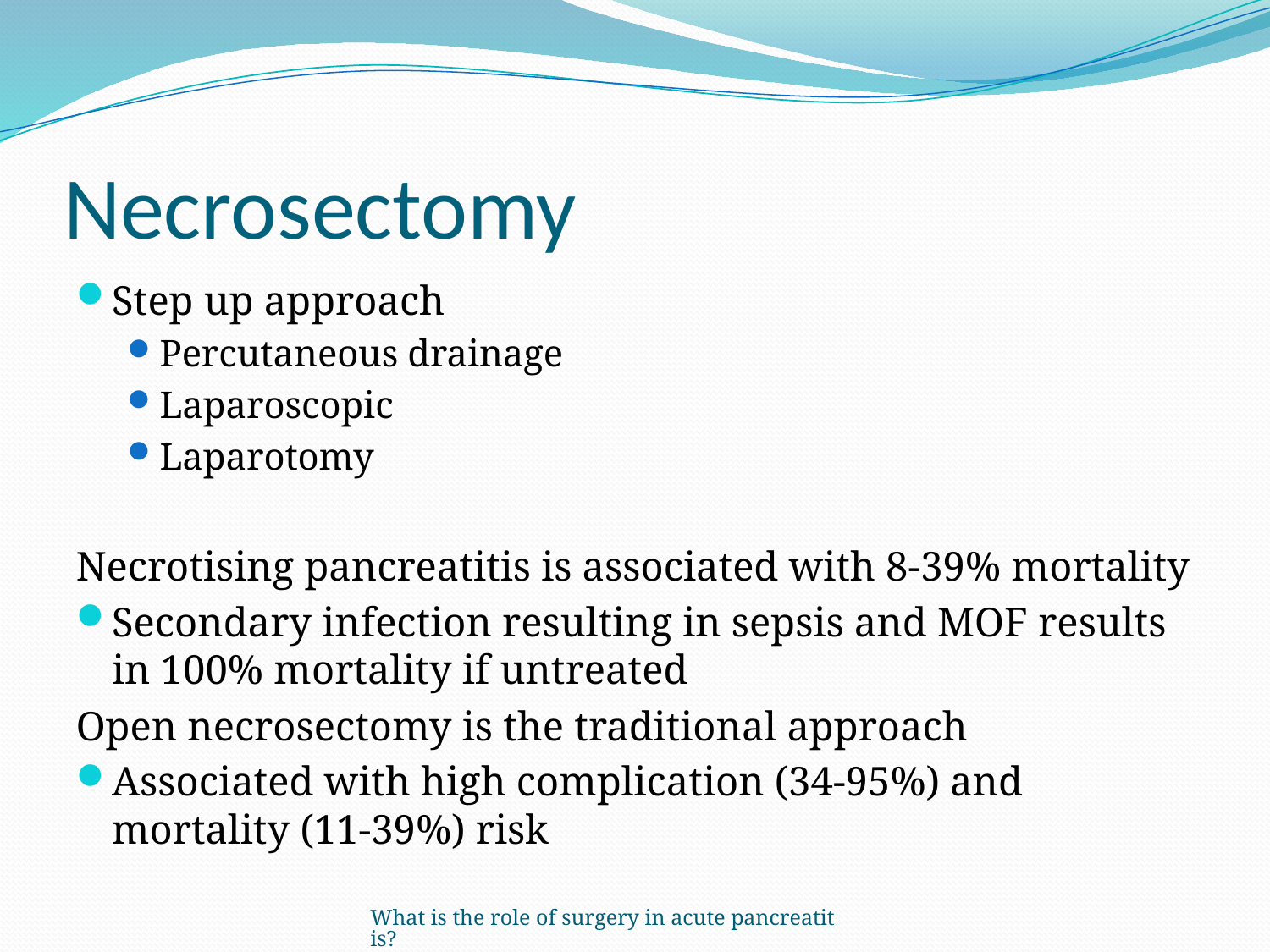

# Necrosectomy
Step up approach
Percutaneous drainage
Laparoscopic
Laparotomy

Necrotising pancreatitis is associated with 8-39% mortality
Secondary infection resulting in sepsis and MOF results in 100% mortality if untreated
Open necrosectomy is the traditional approach
Associated with high complication (34-95%) and mortality (11-39%) risk
What is the role of surgery in acute pancreatitis?